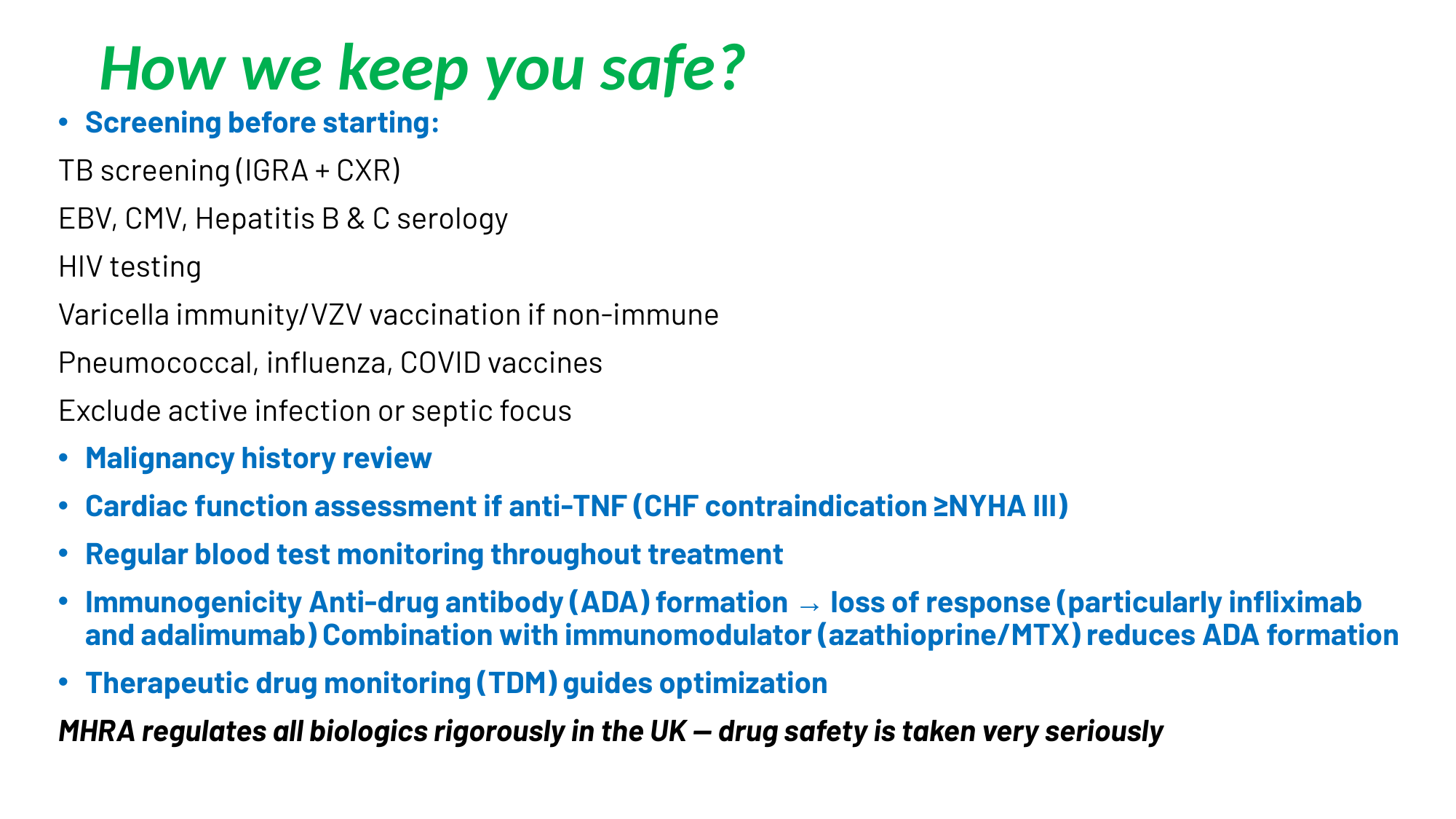

# How we keep you safe?
Screening before starting:
TB screening (IGRA + CXR)
EBV, CMV, Hepatitis B & C serology
HIV testing
Varicella immunity/VZV vaccination if non-immune
Pneumococcal, influenza, COVID vaccines
Exclude active infection or septic focus
Malignancy history review
Cardiac function assessment if anti-TNF (CHF contraindication ≥NYHA III)
Regular blood test monitoring throughout treatment
Immunogenicity Anti-drug antibody (ADA) formation → loss of response (particularly infliximab and adalimumab) Combination with immunomodulator (azathioprine/MTX) reduces ADA formation
Therapeutic drug monitoring (TDM) guides optimization
MHRA regulates all biologics rigorously in the UK — drug safety is taken very seriously